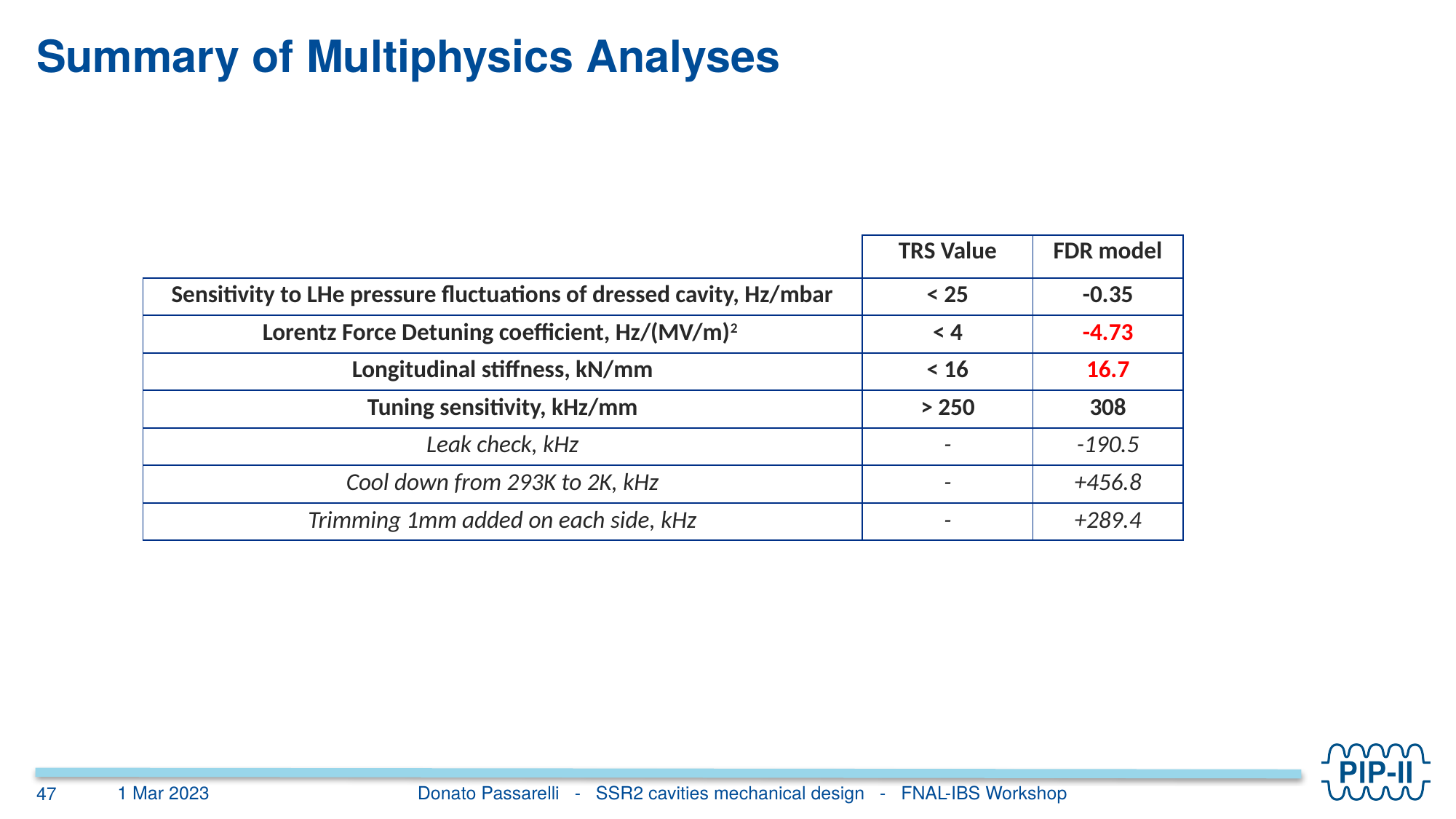

# Summary of Multiphysics Analyses
|  | TRS Value | FDR model |
| --- | --- | --- |
| Sensitivity to LHe pressure fluctuations of dressed cavity, Hz/mbar | < 25 | -0.35 |
| Lorentz Force Detuning coefficient, Hz/(MV/m)2 | < 4 | -4.73 |
| Longitudinal stiffness, kN/mm | < 16 | 16.7 |
| Tuning sensitivity, kHz/mm | > 250 | 308 |
| Leak check, kHz | - | -190.5 |
| Cool down from 293K to 2K, kHz | - | +456.8 |
| Trimming 1mm added on each side, kHz | - | +289.4 |
Donato Passarelli   -   SSR2 cavities mechanical design   -   FNAL-IBS Workshop
1 Mar 2023
47